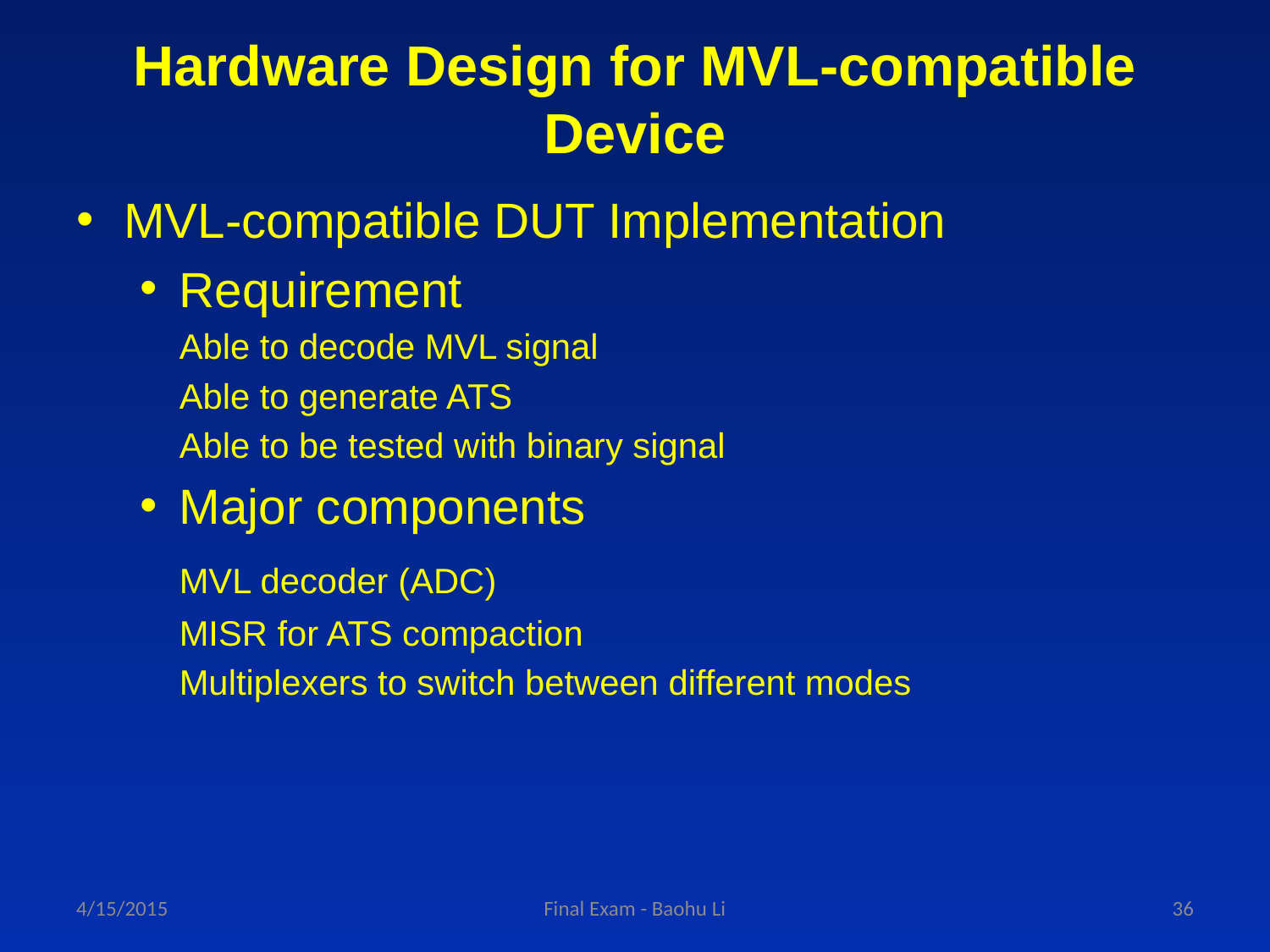

Hardware Design for MVL-compatible Device
MVL-compatible DUT Implementation
Requirement
	Able to decode MVL signal
	Able to generate ATS
	Able to be tested with binary signal
Major components
	MVL decoder (ADC)
	MISR for ATS compaction
	Multiplexers to switch between different modes

4/15/2015
Final Exam - Baohu Li
36